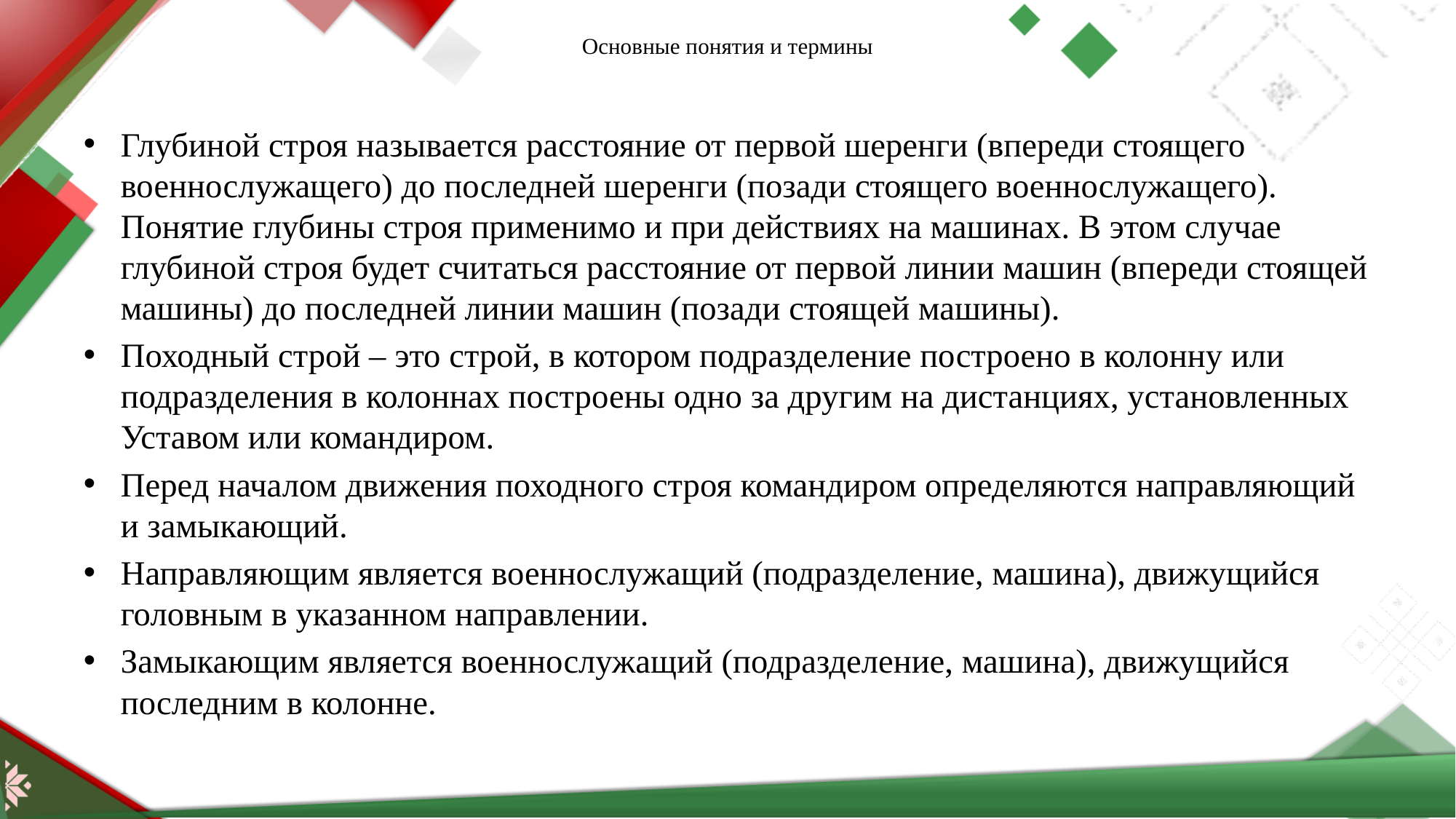

# Основные понятия и термины
Глубиной строя называется расстояние от первой шеренги (впереди стоящего военнослужащего) до последней шеренги (позади стоящего военнослужащего). Понятие глубины строя применимо и при действиях на машинах. В этом случае глубиной строя будет считаться расстояние от первой линии машин (впереди стоящей машины) до последней линии машин (позади стоящей машины).
Походный строй – это строй, в котором подразделение построено в колонну или подразделения в колоннах построены одно за другим на дистанциях, установленных Уставом или командиром.
Перед началом движения походного строя командиром определяются направляющий и замыкающий.
Направляющим является военнослужащий (подразделение, машина), движущийся головным в указанном направлении.
Замыкающим является военнослужащий (подразделение, машина), движущийся последним в колонне.